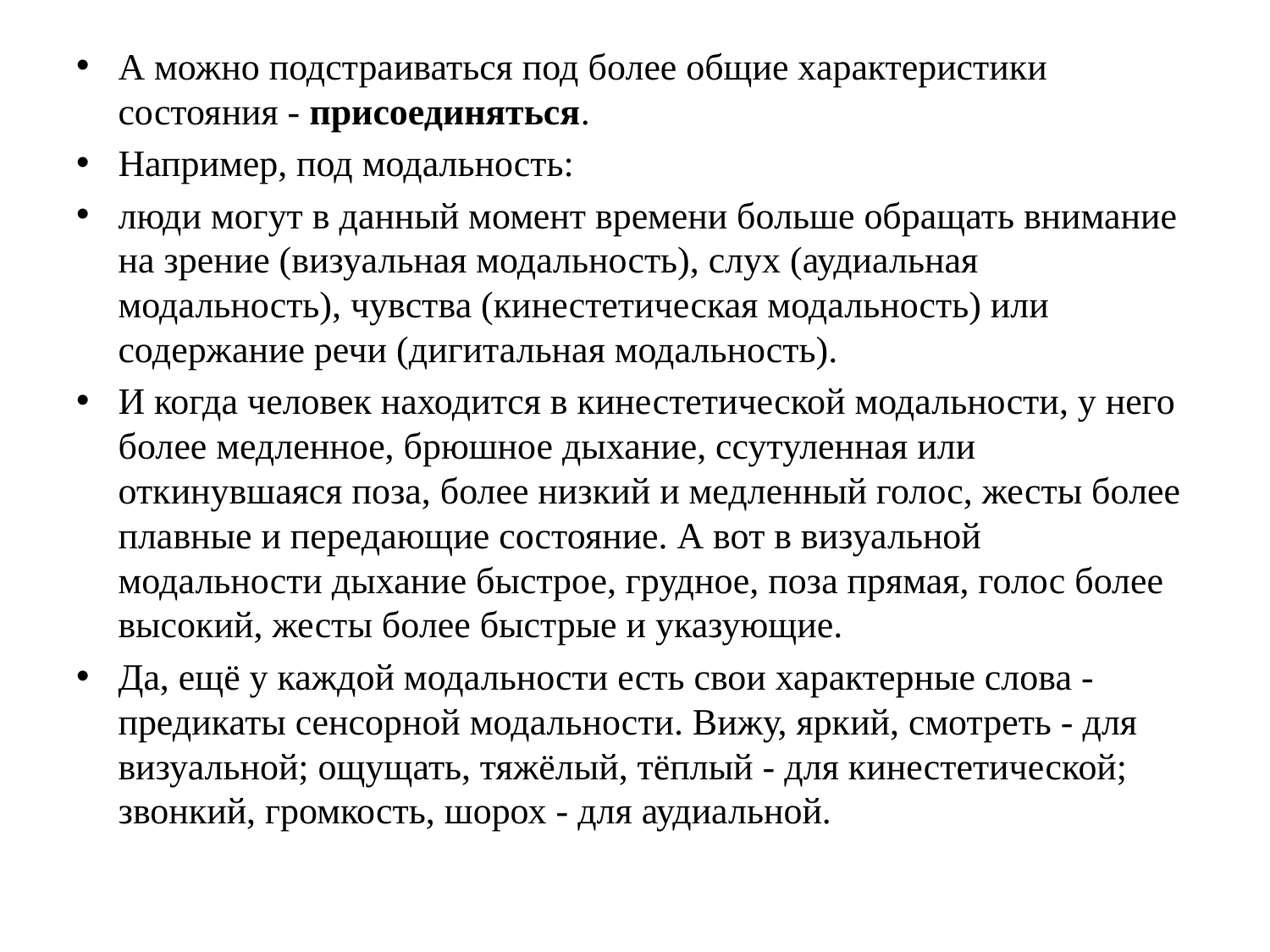

А можно подстраиваться под более общие характеристики состояния - присоединяться.
Например, под модальность:
люди могут в данный момент времени больше обращать внимание на зрение (визуальная модальность), слух (аудиальная модальность), чувства (кинестетическая модальность) или содержание речи (дигитальная модальность).
И когда человек находится в кинестетической модальности, у него более медленное, брюшное дыхание, ссутуленная или откинувшаяся поза, более низкий и медленный голос, жесты более плавные и передающие состояние. А вот в визуальной модальности дыхание быстрое, грудное, поза прямая, голос более высокий, жесты более быстрые и указующие.
Да, ещё у каждой модальности есть свои характерные слова - предикаты сенсорной модальности. Вижу, яркий, смотреть - для визуальной; ощущать, тяжёлый, тёплый - для кинестетической; звонкий, громкость, шорох - для аудиальной.